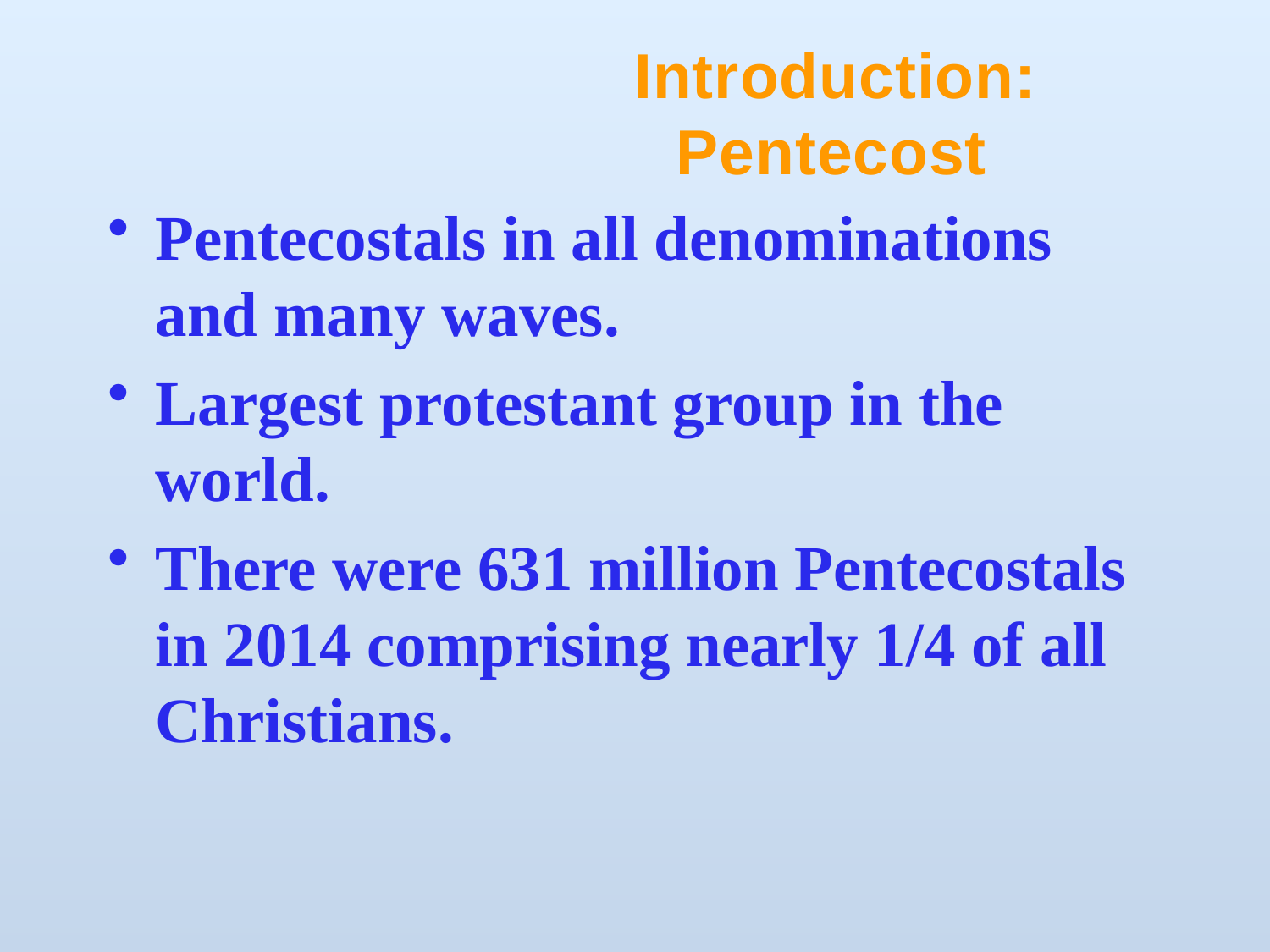

# Introduction: Pentecost
Pentecostals in all denominations and many waves.
Largest protestant group in the world.
There were 631 million Pentecostals in 2014 comprising nearly 1/4 of all Christians.